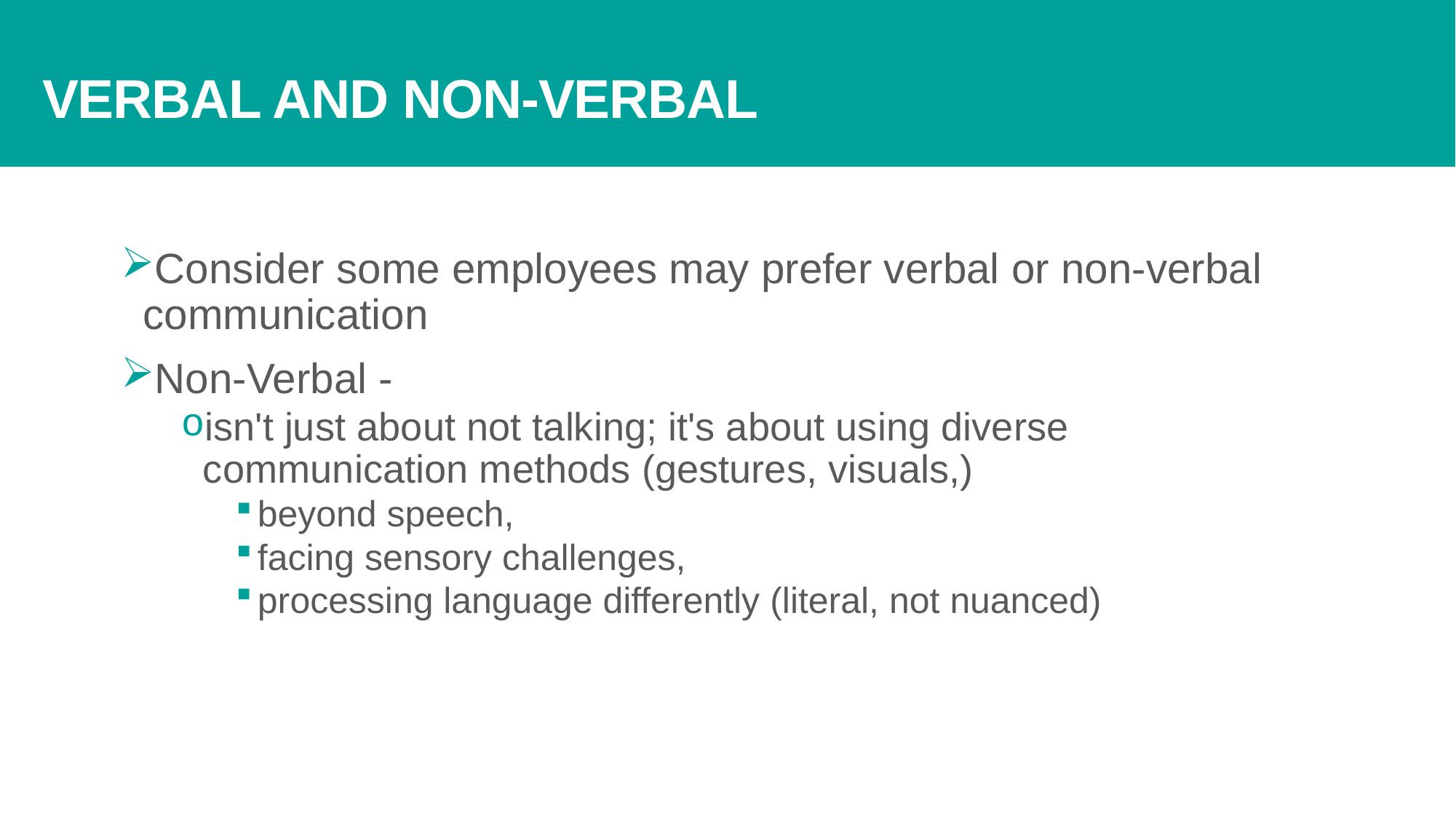

# VERBAL AND NON-VERBAL
Consider some employees may prefer verbal or non-verbal communication
Non-Verbal -
isn't just about not talking; it's about using diverse communication methods (gestures, visuals,)
beyond speech,
facing sensory challenges,
processing language differently (literal, not nuanced)